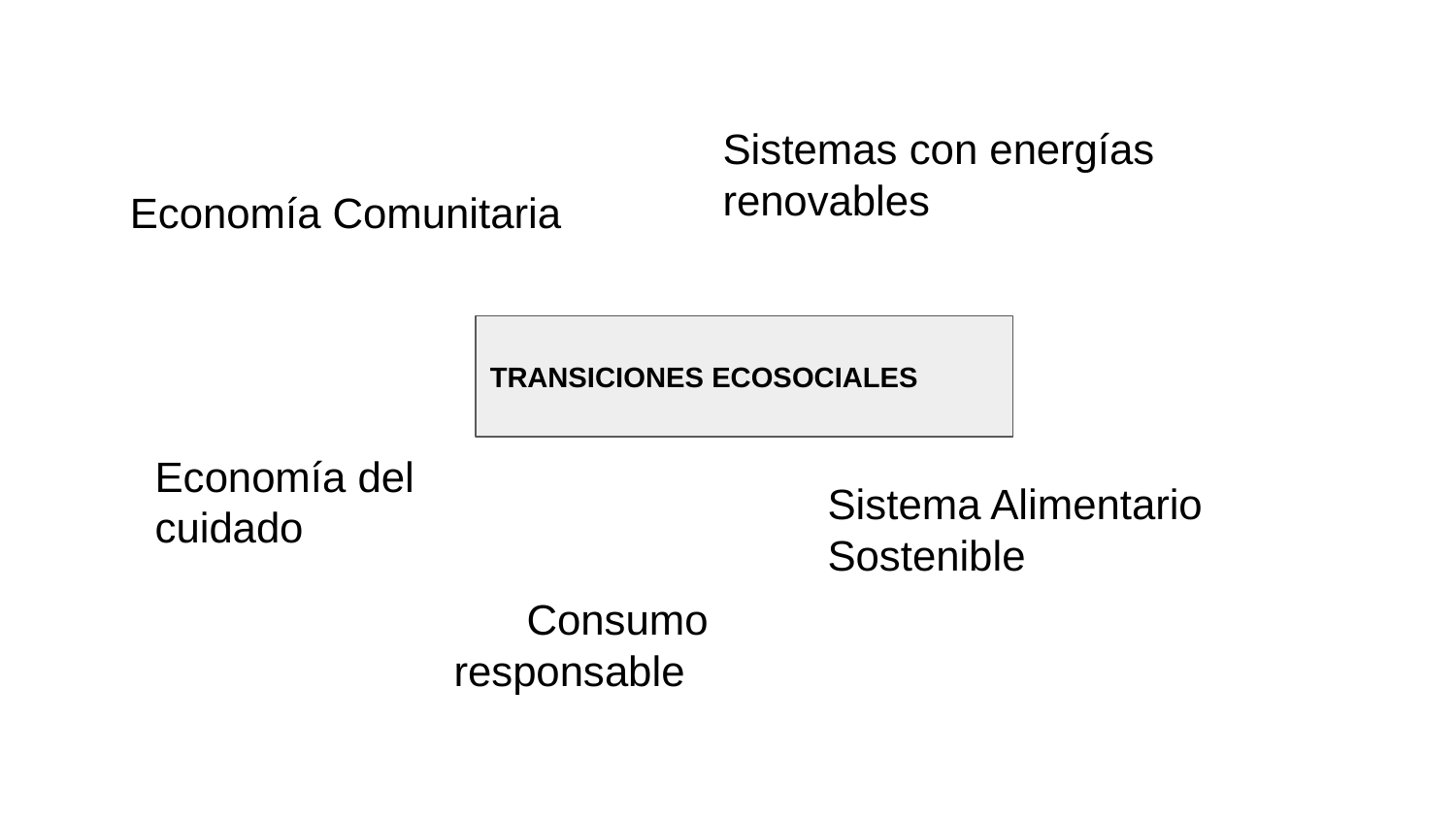

Sistemas con energías renovables
Economía Comunitaria
TRANSICIONES ECOSOCIALES
Economía del cuidado
Sistema Alimentario Sostenible
Consumo responsable